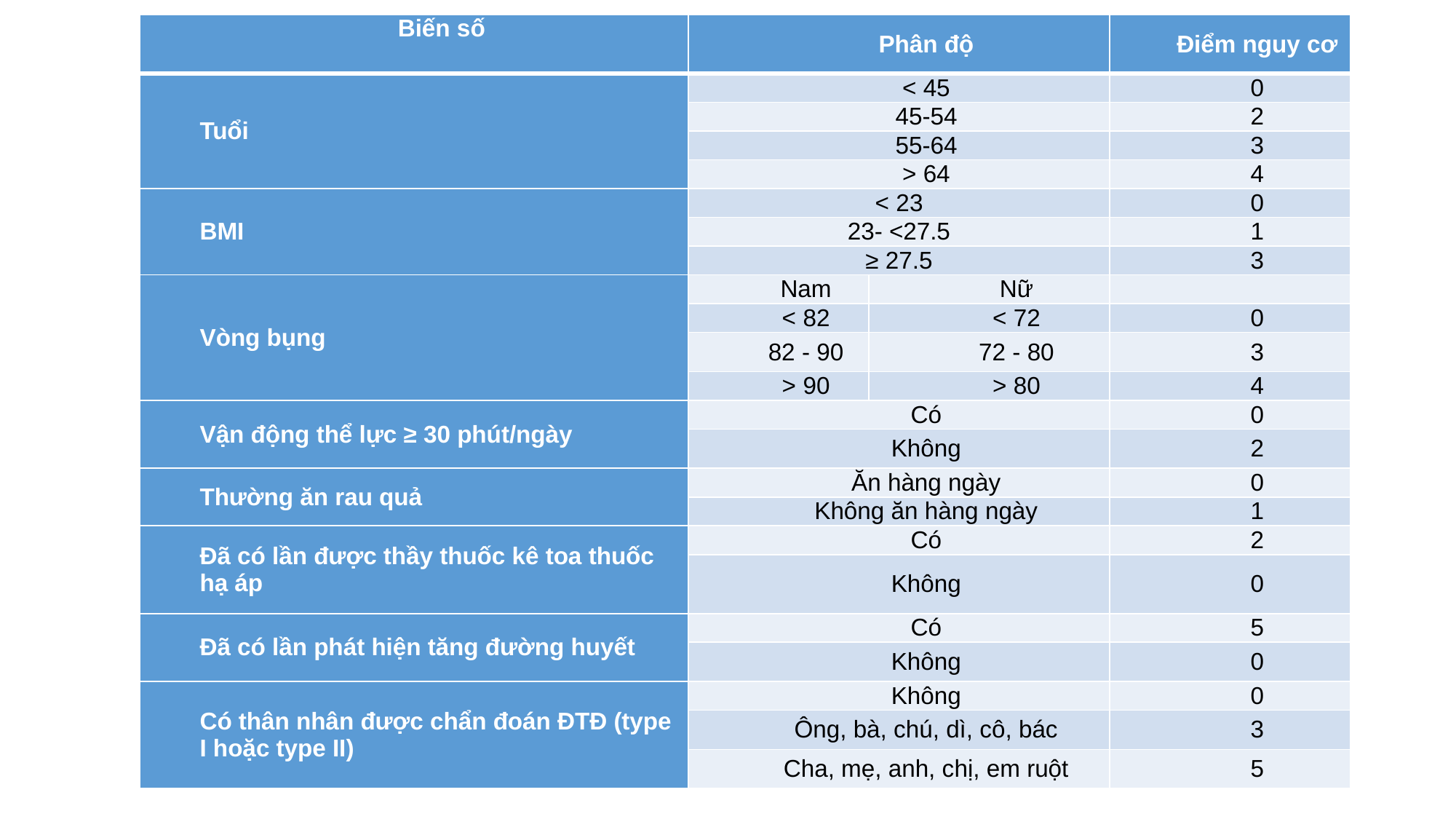

| Biến số | Phân độ |  | Điểm nguy cơ |
| --- | --- | --- | --- |
| Tuổi | < 45 |  | 0 |
|  | 45-54 |  | 2 |
|  | 55-64 |  | 3 |
|  | > 64 |  | 4 |
| BMI | < 23 |  | 0 |
|  | 23- <27.5 |  | 1 |
|  | ≥ 27.5 |  | 3 |
| Vòng bụng | Nam | Nữ |  |
|  | < 82 | < 72 | 0 |
|  | 82 - 90 | 72 - 80 | 3 |
|  | > 90 | > 80 | 4 |
| Vận động thể lực ≥ 30 phút/ngày | Có |  | 0 |
|  | Không |  | 2 |
| Thường ăn rau quả | Ăn hàng ngày |  | 0 |
|  | Không ăn hàng ngày |  | 1 |
| Đã có lần được thầy thuốc kê toa thuốc hạ áp | Có |  | 2 |
|  | Không |  | 0 |
| Đã có lần phát hiện tăng đường huyết | Có |  | 5 |
|  | Không |  | 0 |
| Có thân nhân được chẩn đoán ĐTĐ (type I hoặc type II) | Không |  | 0 |
|  | Ông, bà, chú, dì, cô, bác |  | 3 |
|  | Cha, mẹ, anh, chị, em ruột |  | 5 |